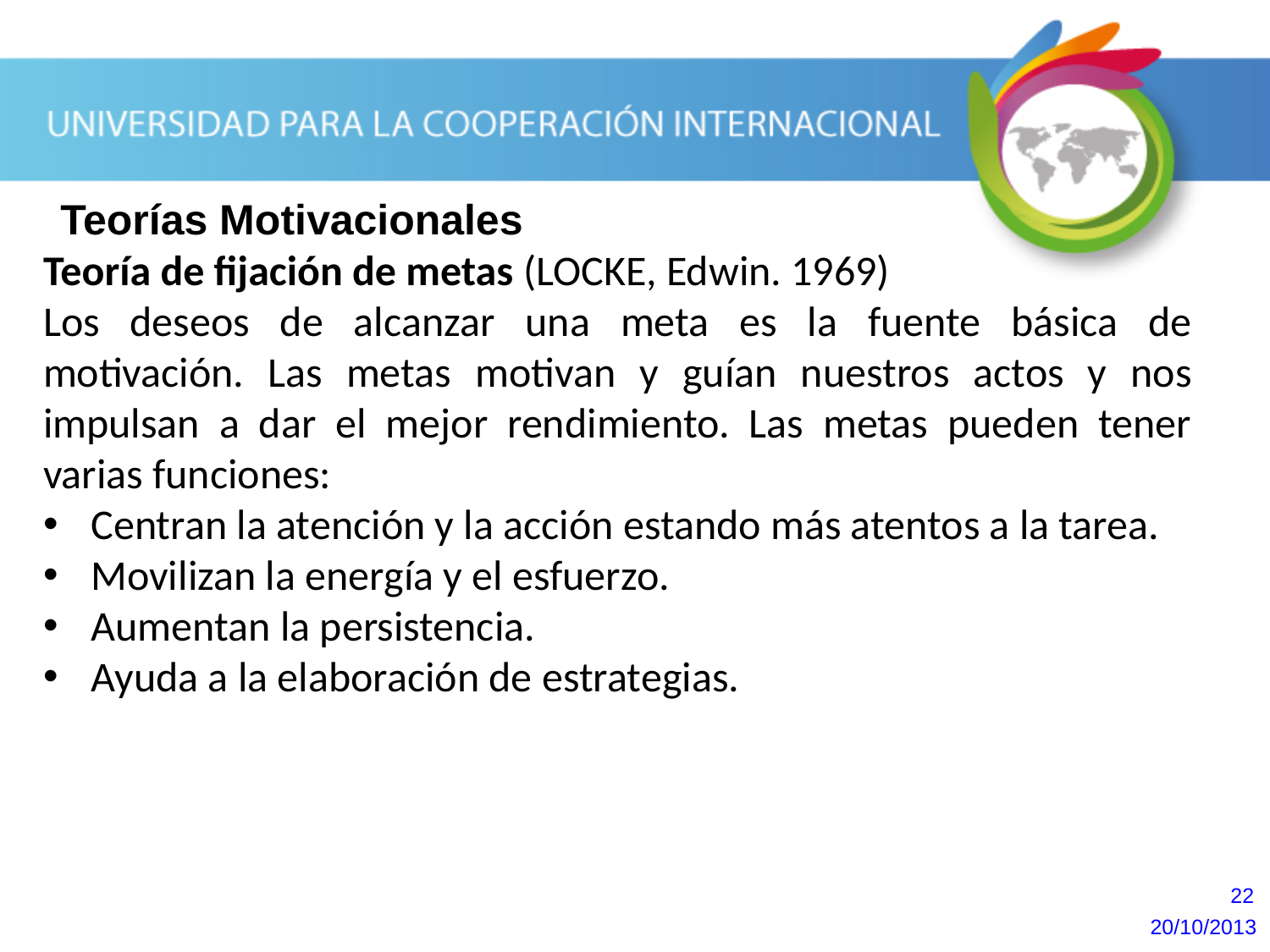

Teoría de fijación de metas (LOCKE, Edwin. 1969)
Los deseos de alcanzar una meta es la fuente básica de motivación. Las metas motivan y guían nuestros actos y nos impulsan a dar el mejor rendimiento. Las metas pueden tener varias funciones:
Centran la atención y la acción estando más atentos a la tarea.
Movilizan la energía y el esfuerzo.
Aumentan la persistencia.
Ayuda a la elaboración de estrategias.
Teorías Motivacionales
22
20/10/2013